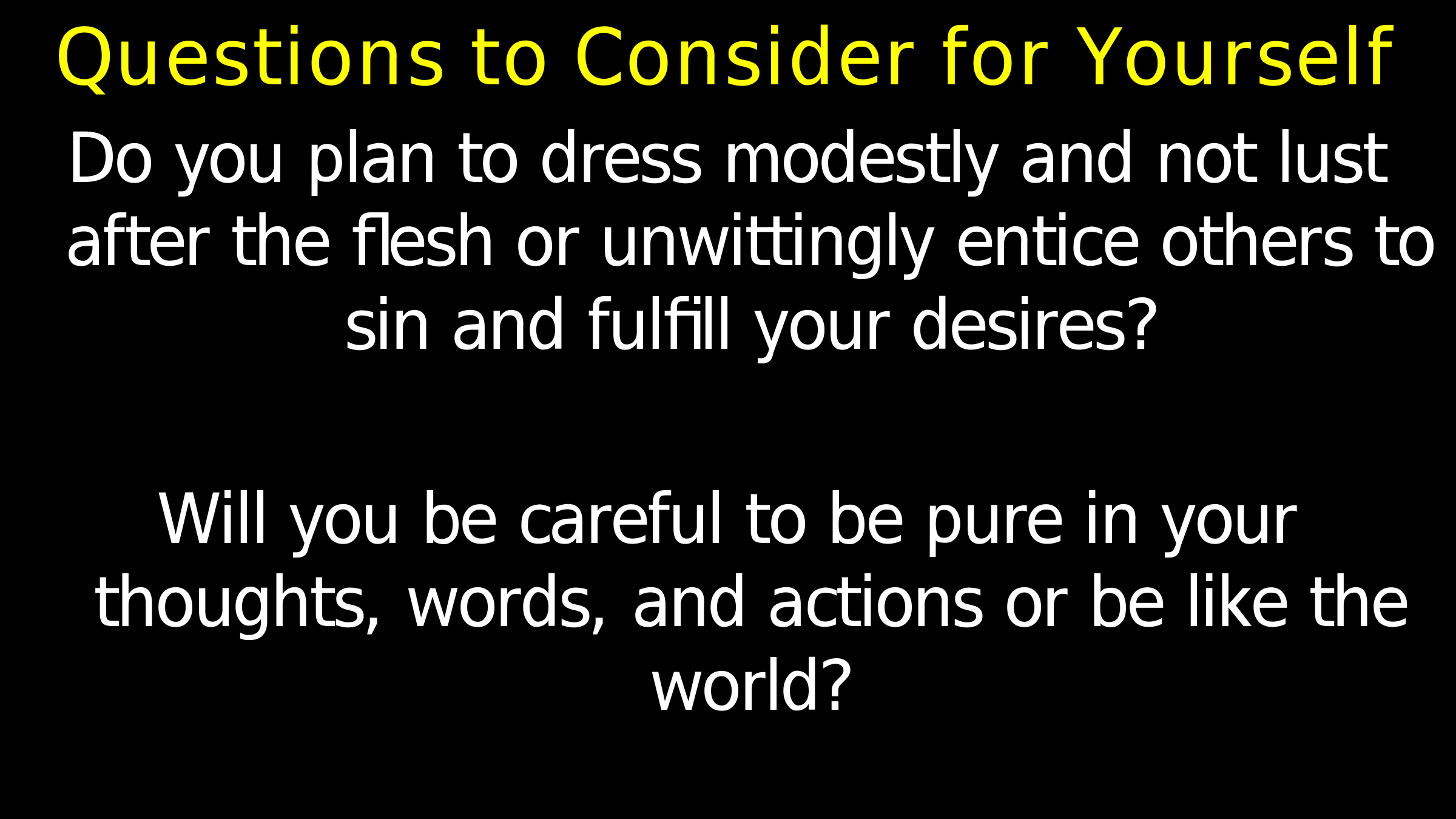

# Questions to Consider for Yourself
Do you plan to dress modestly and not lust after the flesh or unwittingly entice others to sin and fulfill your desires?

Will you be careful to be pure in your thoughts, words, and actions or be like the world?